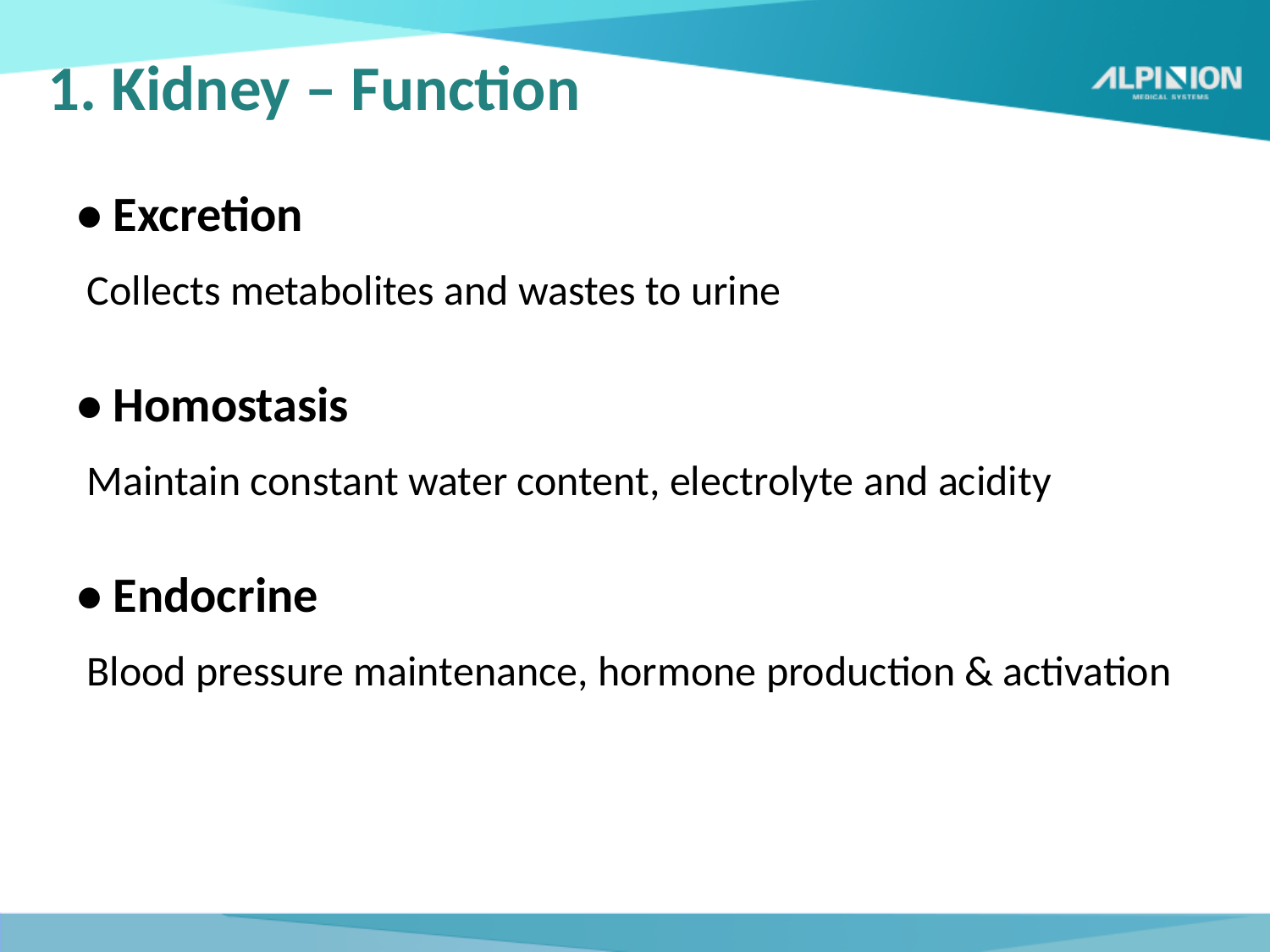

# 1. Kidney – Function
• Excretion

 Collects metabolites and wastes to urine

• Homostasis

 Maintain constant water content, electrolyte and acidity

• Endocrine

 Blood pressure maintenance, hormone production & activation